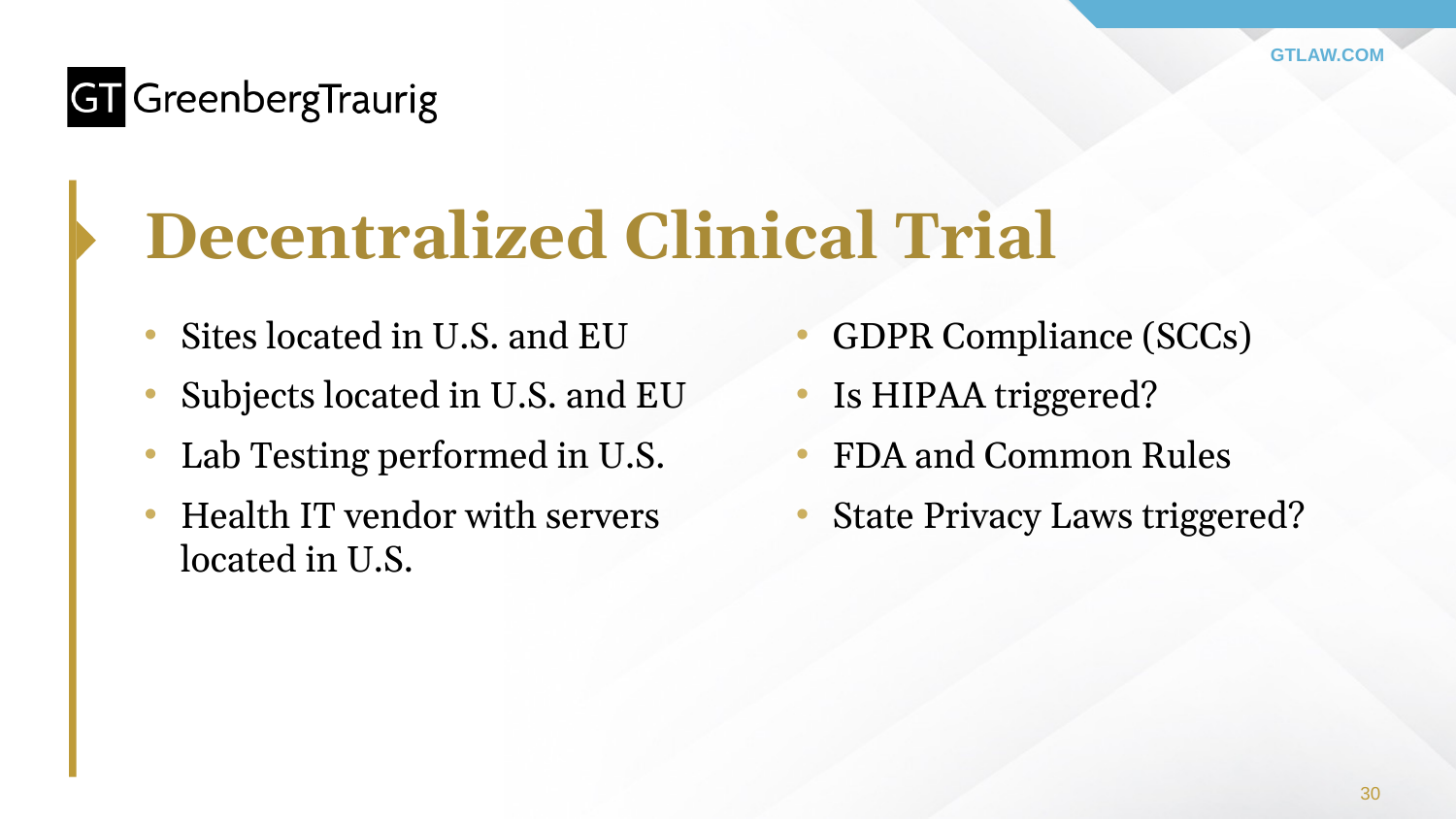

# Decentralized Clinical Trial
GDPR Compliance (SCCs)
Is HIPAA triggered?
FDA and Common Rules
State Privacy Laws triggered?
Sites located in U.S. and EU
Subjects located in U.S. and EU
Lab Testing performed in U.S.
Health IT vendor with servers located in U.S.
30